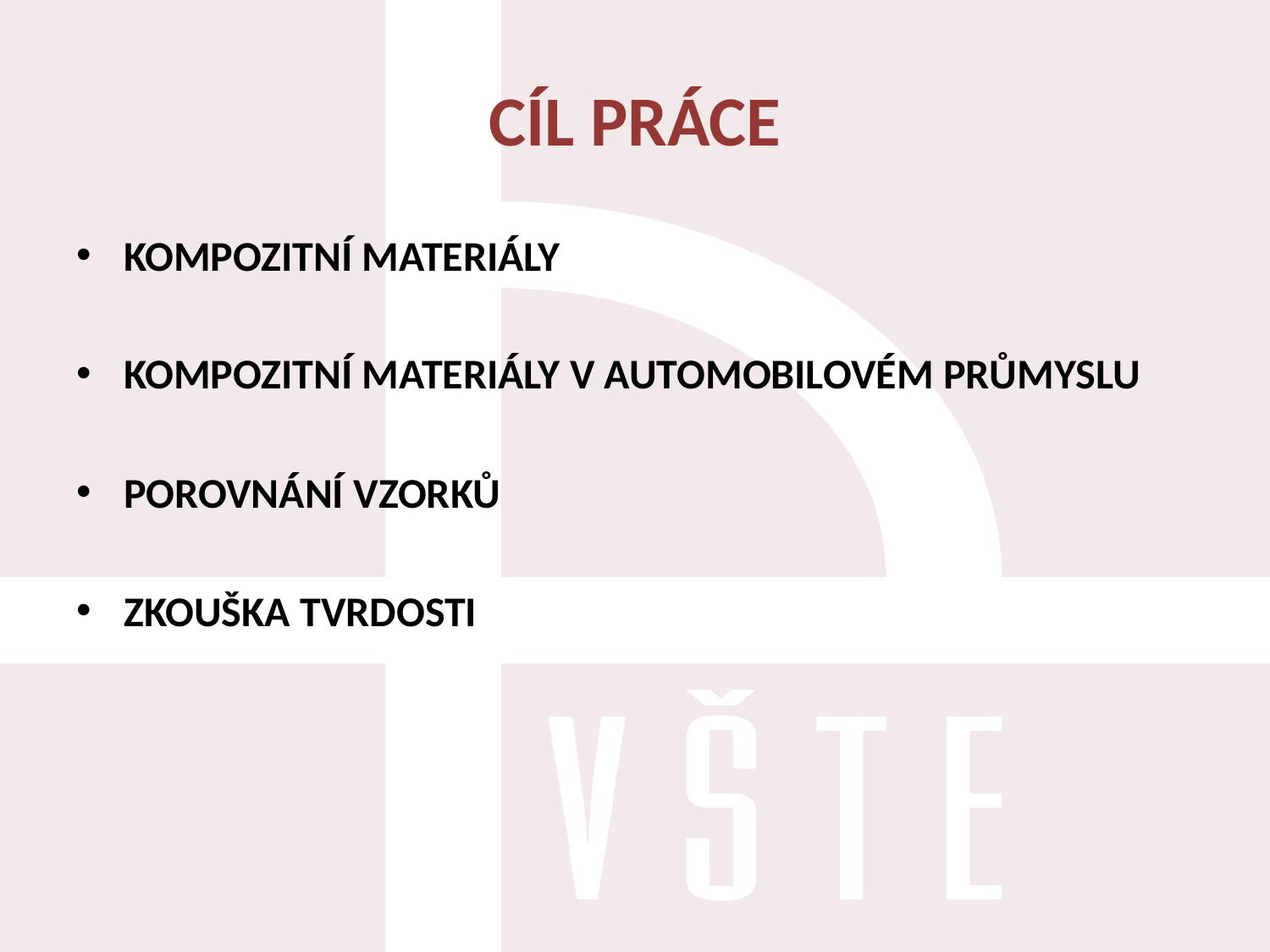

# CÍL PRÁCE
KOMPOZITNÍ MATERIÁLY

KOMPOZITNÍ MATERIÁLY V AUTOMOBILOVÉM PRŮMYSLU

POROVNÁNÍ VZORKŮ

ZKOUŠKA TVRDOSTI